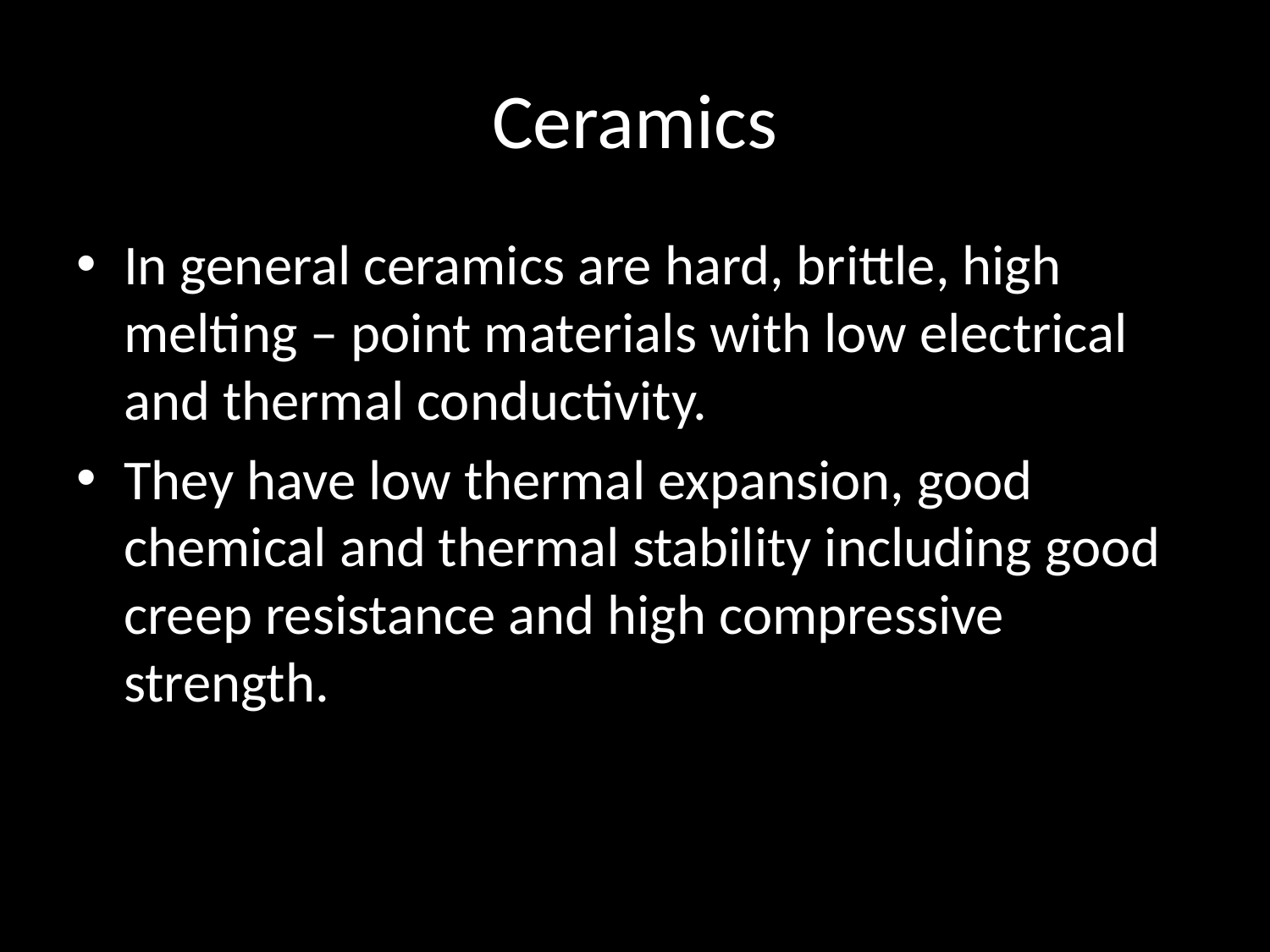

# Ceramics
In general ceramics are hard, brittle, high melting – point materials with low electrical and thermal conductivity.
They have low thermal expansion, good chemical and thermal stability including good creep resistance and high compressive strength.